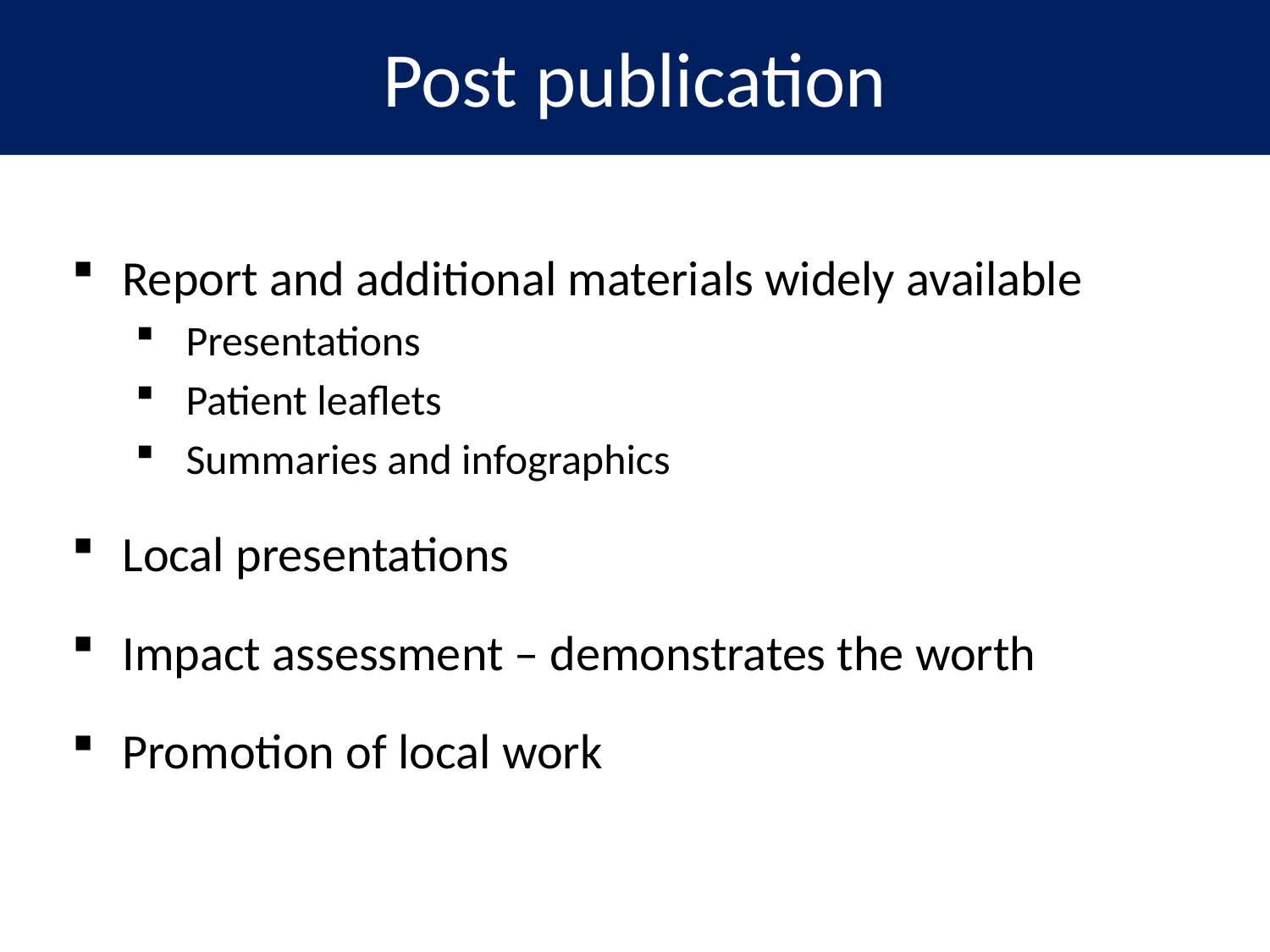

# Post publication
Report and additional materials widely available
Presentations
Patient leaflets
Summaries and infographics
Local presentations
Impact assessment – demonstrates the worth
Promotion of local work